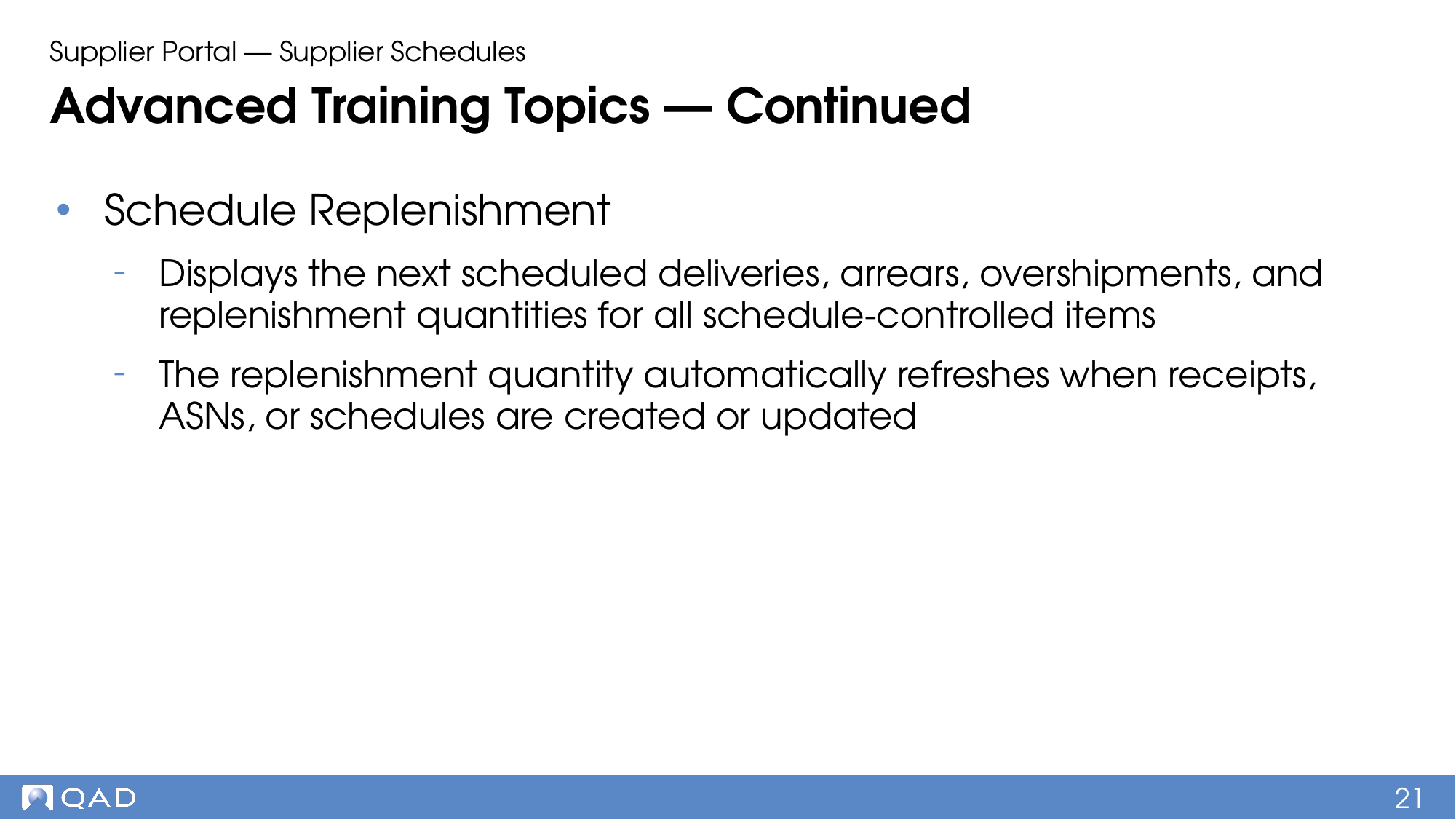

Supplier Portal — Supplier Schedules
# Advanced Training Topics — Continued
Schedule Replenishment
Displays the next scheduled deliveries, arrears, overshipments, and replenishment quantities for all schedule-controlled items
The replenishment quantity automatically refreshes when receipts, ASNs, or schedules are created or updated

21